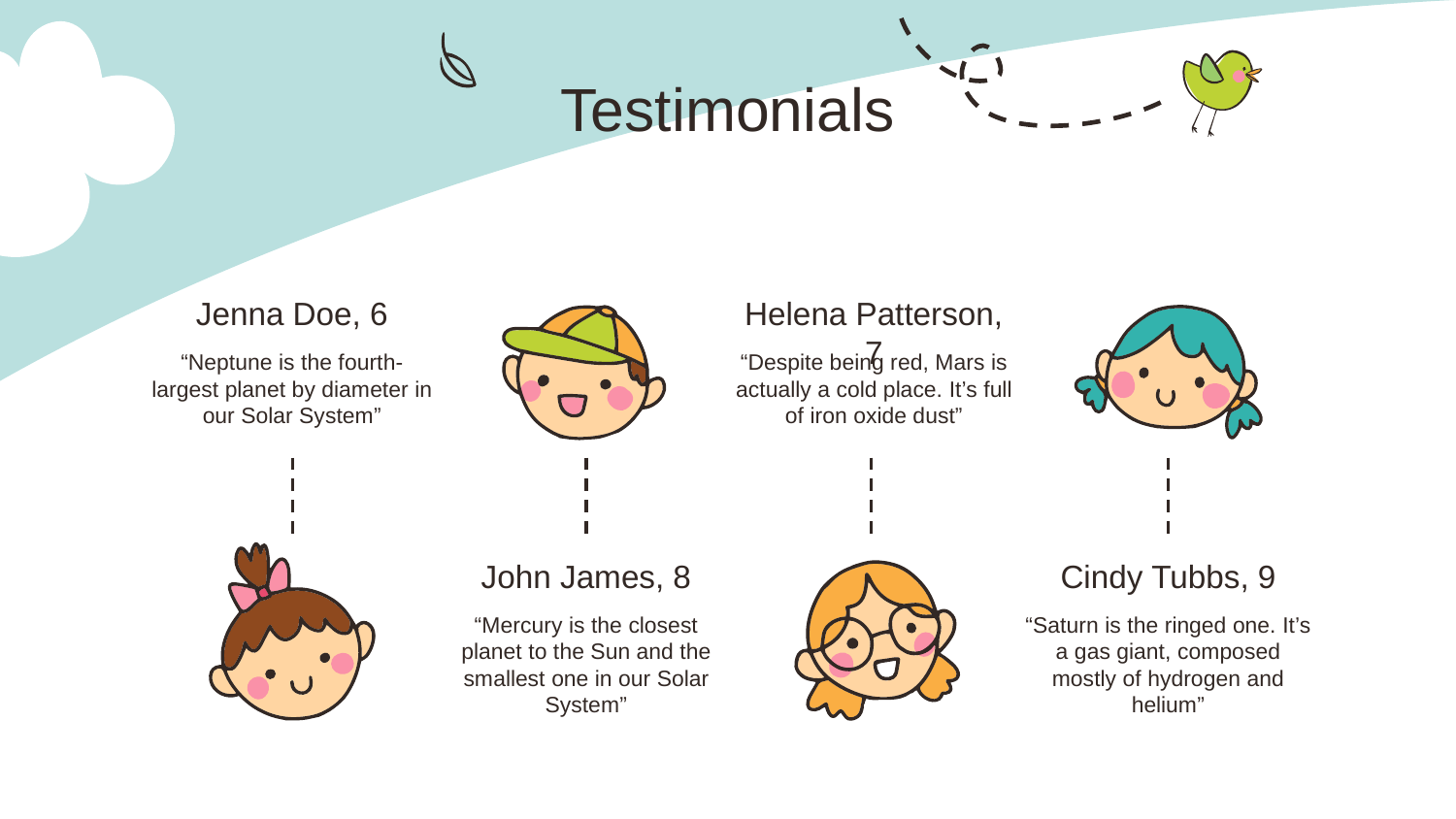

# Testimonials
Jenna Doe, 6
Helena Patterson, 7

“Neptune is the fourth-largest planet by diameter in our Solar System”
“Despite being red, Mars is actually a cold place. It’s full of iron oxide dust”

John James, 8
Cindy Tubbs, 9

“Mercury is the closest planet to the Sun and the smallest one in our Solar System”

“Saturn is the ringed one. It’s a gas giant, composed mostly of hydrogen and helium”